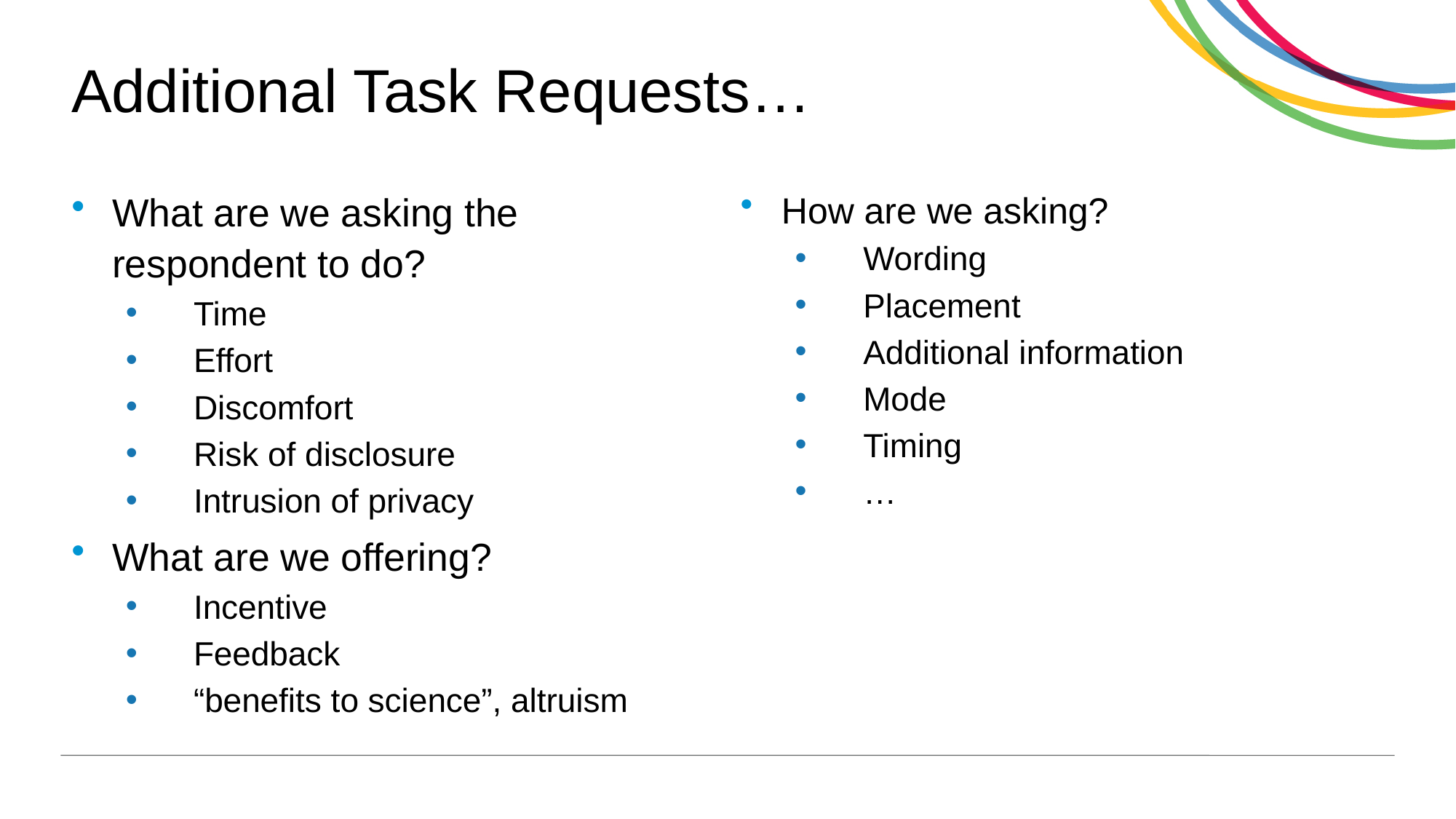

# Additional Task Requests…
What are we asking the respondent to do?
Time
Effort
Discomfort
Risk of disclosure
Intrusion of privacy
What are we offering?
Incentive
Feedback
“benefits to science”, altruism
How are we asking?
Wording
Placement
Additional information
Mode
Timing
…